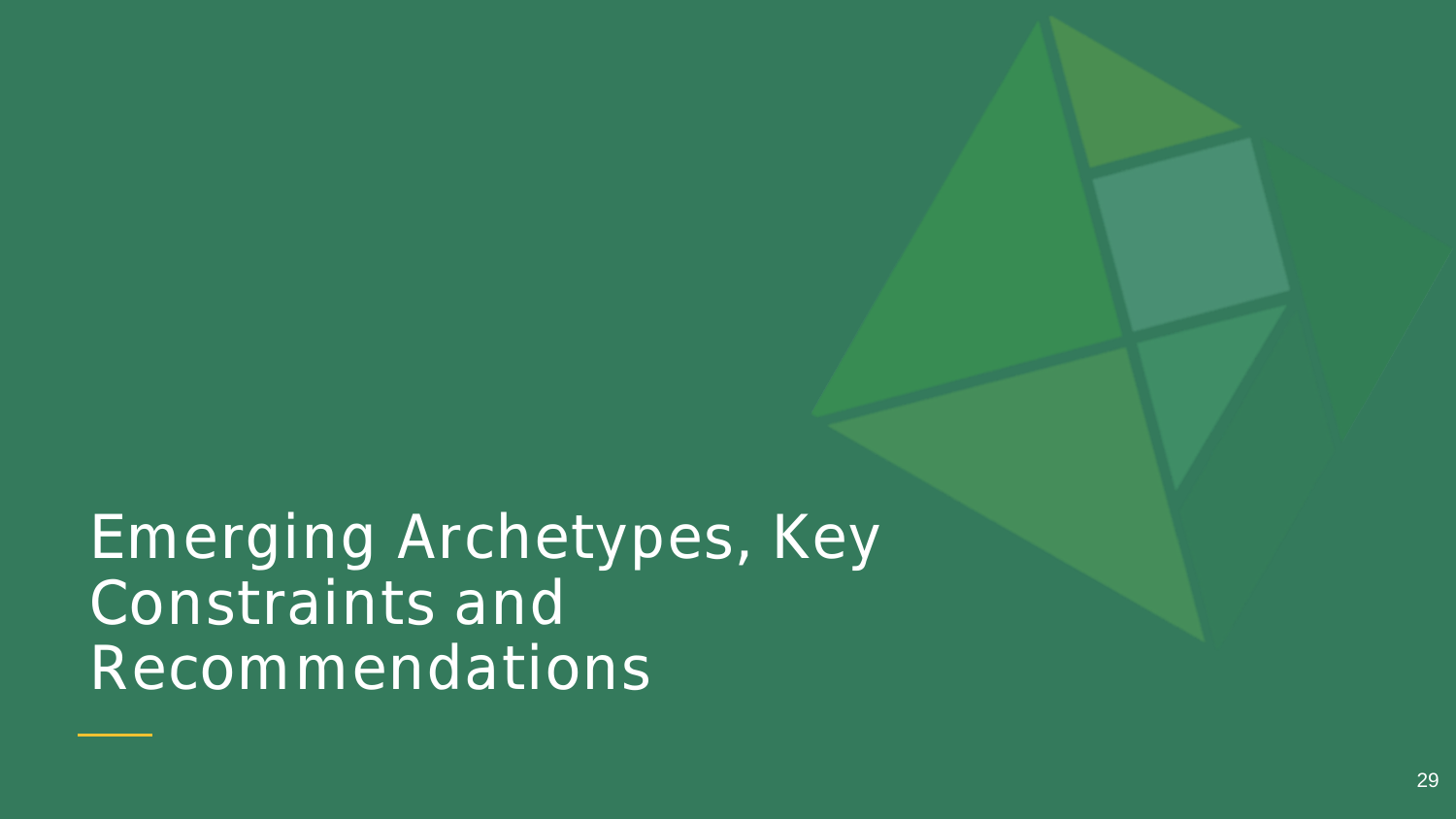

# Emerging Archetypes, Key Constraints and Recommendations
29